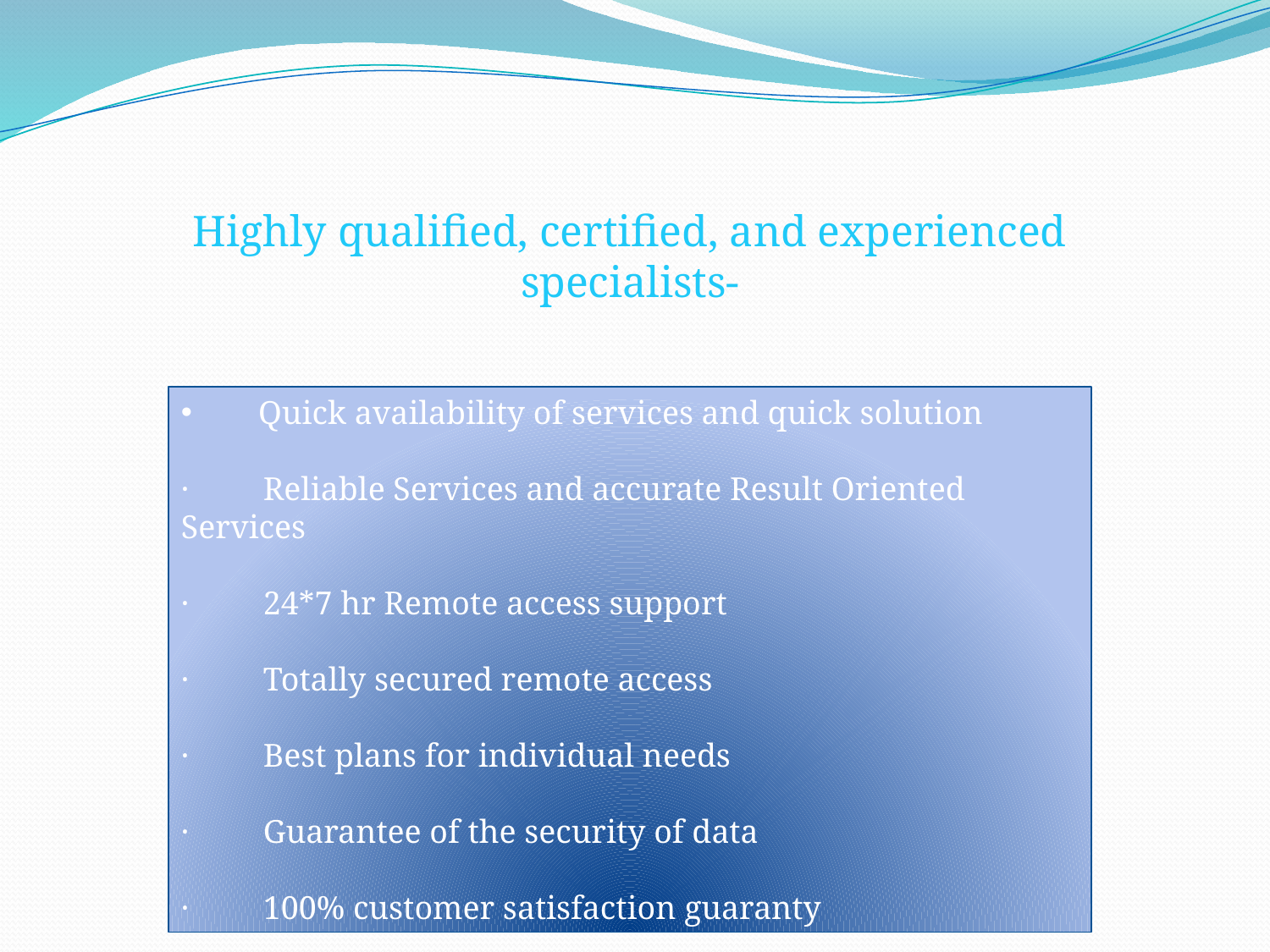

Highly qualified, certified, and experienced specialists-
        Quick availability of services and quick solution

·         Reliable Services and accurate Result Oriented Services

·         24*7 hr Remote access support

·         Totally secured remote access

·         Best plans for individual needs

·         Guarantee of the security of data

·         100% customer satisfaction guaranty